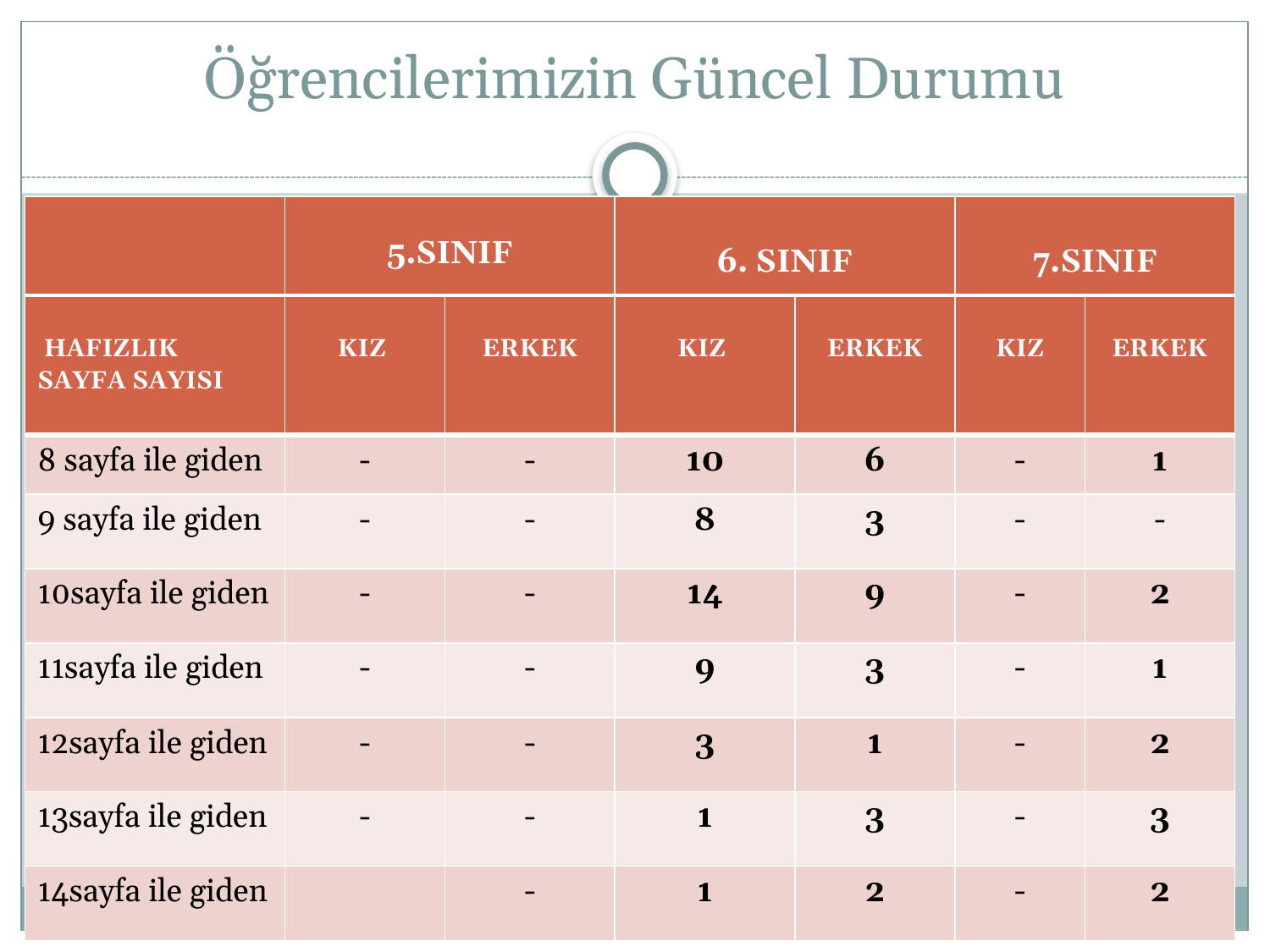

# Öğrencilerimizin Güncel Durumu
|  | 5.SINIF | 6. SINIF | 7.SINIF |
| --- | --- | --- | --- |
| HAFIZLIK SAYFA SAYISI | KIZ | ERKEK | KIZ | ERKEK | KIZ | ERKEK |
| --- | --- | --- | --- | --- | --- | --- |
| 8 sayfa ile giden | - | - | 10 | 6 | - | 1 |
| 9 sayfa ile giden | - | - | 8 | 3 | - | - |
| 10sayfa ile giden | - | - | 14 | 9 | - | 2 |
| 11sayfa ile giden | - | - | 9 | 3 | - | 1 |
| 12sayfa ile giden | - | - | 3 | 1 | - | 2 |
| 13sayfa ile giden | - | - | 1 | 3 | - | 3 |
| 14sayfa ile giden |  | - | 1 | 2 | - | 2 |